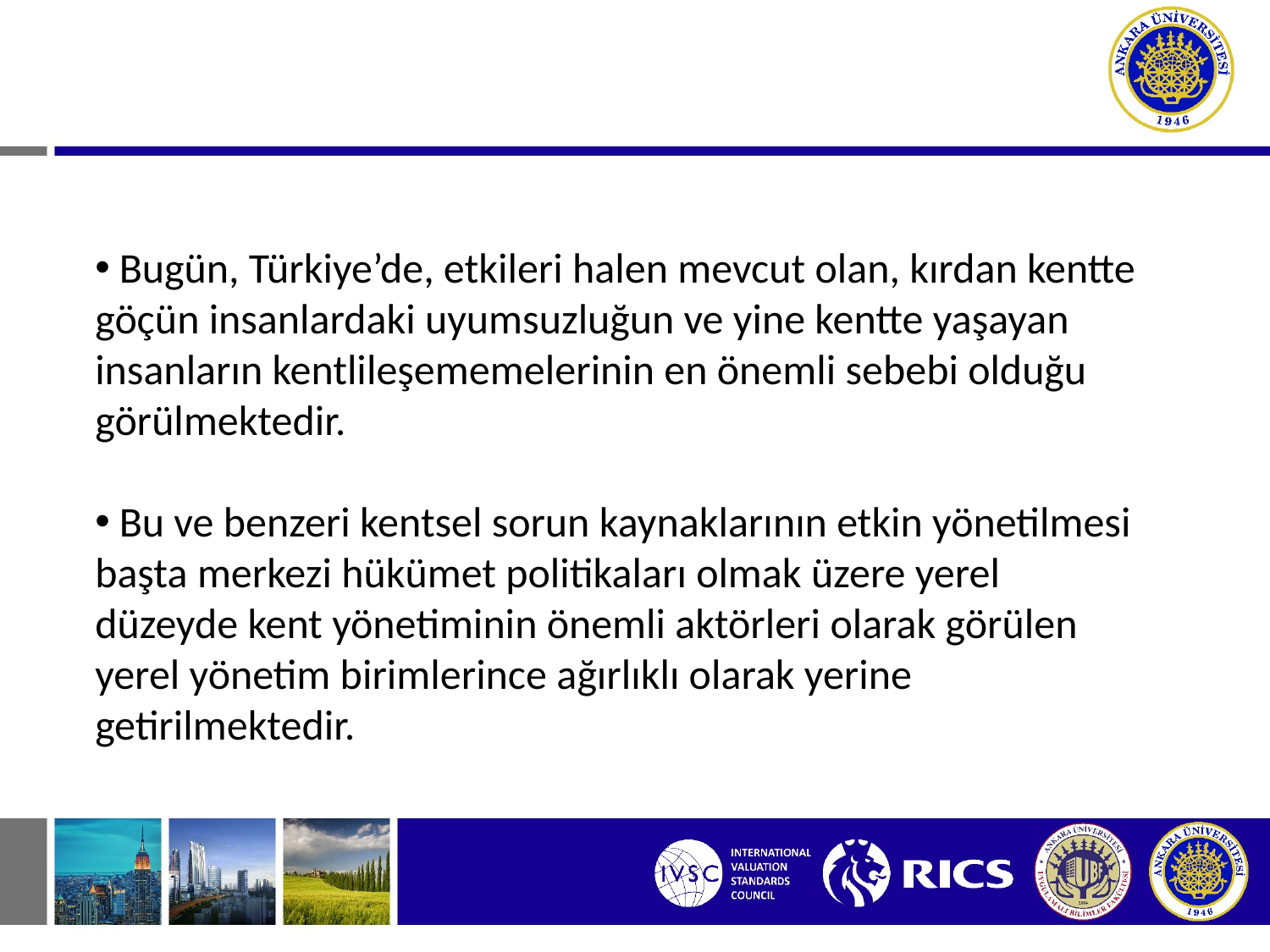

Bugün, Türkiye’de, etkileri halen mevcut olan, kırdan kentte göçün insanlardaki uyumsuzluğun ve yine kentte yaşayan insanların kentlileşememelerinin en önemli sebebi olduğu görülmektedir.

 Bu ve benzeri kentsel sorun kaynaklarının etkin yönetilmesi başta merkezi hükümet politikaları olmak üzere yerel düzeyde kent yönetiminin önemli aktörleri olarak görülen yerel yönetim birimlerince ağırlıklı olarak yerine getirilmektedir.